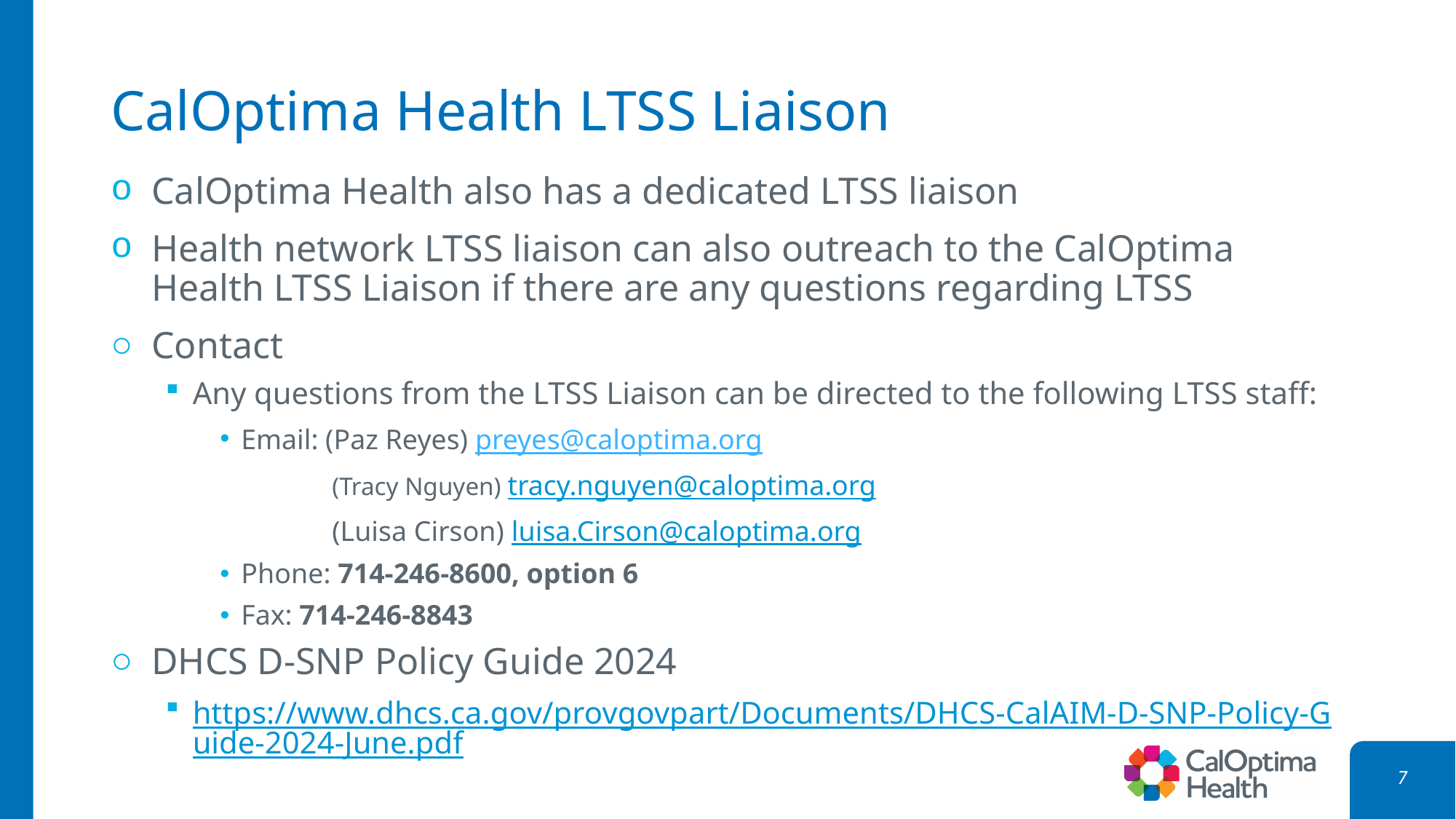

# CalOptima Health LTSS Liaison
CalOptima Health also has a dedicated LTSS liaison
Health network LTSS liaison can also outreach to the CalOptima Health LTSS Liaison if there are any questions regarding LTSS
Contact
Any questions from the LTSS Liaison can be directed to the following LTSS staff:
Email: (Paz Reyes) preyes@caloptima.org
         (Tracy Nguyen) tracy.nguyen@caloptima.org
         (Luisa Cirson) luisa.Cirson@caloptima.org
Phone: 714-246-8600, option 6
Fax: 714-246-8843
DHCS D-SNP Policy Guide 2024
https://www.dhcs.ca.gov/provgovpart/Documents/DHCS-CalAIM-D-SNP-Policy-Guide-2024-June.pdf